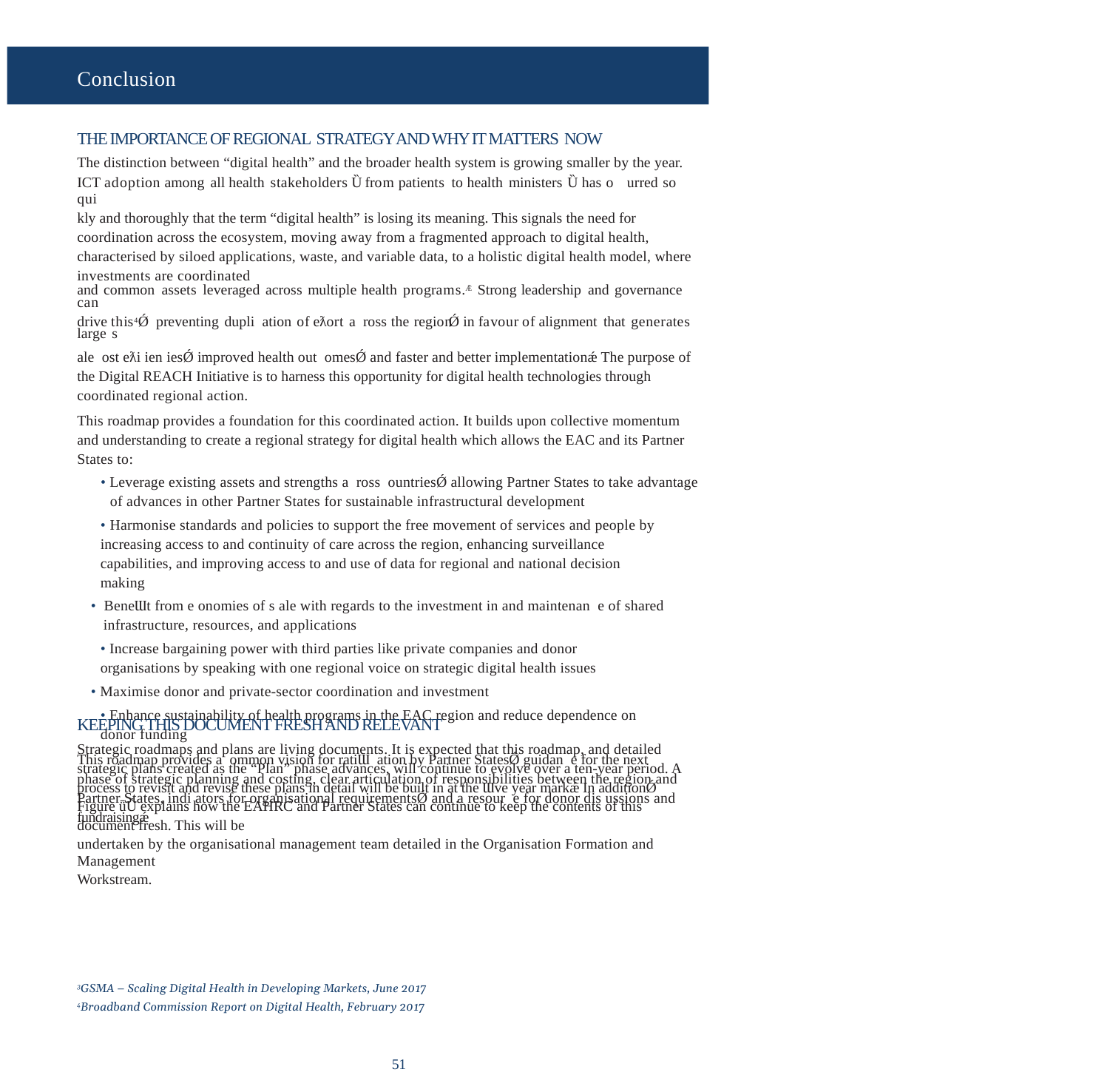

Conclusion
THE IMPORTANCE OF REGIONAL  STRATEGY AND WHY IT MATTERS  NOW
The distinction between “digital health” and the broader health system is growing smaller by the year.
ICT adoption among all health stakeholders Ȕ from patients to health ministers Ȕ has o   urred so qui
kly and thoroughly that the term “digital health” is losing its meaning. This signals the need for
coordination across the ecosystem, moving away from a fragmented approach to digital health,
characterised by siloed applications, waste, and variable data, to a holistic digital health model, where
investments are coordinated
and common assets leveraged across multiple health programs.Ǣ   Strong leadership and governance can
drive this4Ǿ  preventing dupli  ation of eƛort a  ross the regionǾ in favour of alignment that generates large s
ale  ost eƛi ien iesǾ improved health out  omesǾ and faster and better implementationǽ The purpose of
the Digital REACH Initiative is to harness this opportunity for digital health technologies through
coordinated regional action.
This roadmap provides a foundation for this coordinated action. It builds upon collective momentum
and understanding to create a regional strategy for digital health which allows the EAC and its Partner
States to:
• Leverage existing assets and strengths a  ross  ountriesǾ allowing Partner States to take advantage
of advances in other Partner States for sustainable infrastructural development
• Harmonise standards and policies to support the free movement of services and people by
increasing access to and continuity of care across the region, enhancing surveillance
capabilities, and improving access to and use of data for regional and national decision
making
•  BeneƜt from e onomies of s ale with regards to the investment in and maintenan  e of shared
infrastructure, resources, and applications
• Increase bargaining power with third parties like private companies and donor
organisations by speaking with one regional voice on strategic digital health issues
• Maximise donor and private-sector coordination and investment
• Enhance sustainability of health programs in the EAC region and reduce dependence on
donor funding
This roadmap provides a  ommon vision for ratiƜ  ation by Partner StatesǾ guidan  e for the next
phase of strategic planning and costing, clear articulation of responsibilities between the region and
Partner States, indi ators for organisational requirementsǾ and a resour  e for donor dis ussions and
fundraisingǽ
KEEPING THIS DOCUMENT FRESH AND RELEVANT
Strategic roadmaps and plans are living documents. It is expected that this roadmap, and detailed
strategic plans created as the “Plan” phase advances, will continue to evolve over a ten-year period. A
process to revisit and revise these plans in detail will be built in at the Ɯve year markǽ In additionǾ
Figure ǖǙ explains how the EAHRC and Partner States can continue to keep the contents of this
document fresh. This will be
undertaken by the organisational management team detailed in the Organisation Formation and Management
Workstream.
3GSMA – Scaling Digital Health in Developing Markets, June 2017
4Broadband Commission Report on Digital Health, February 2017
51